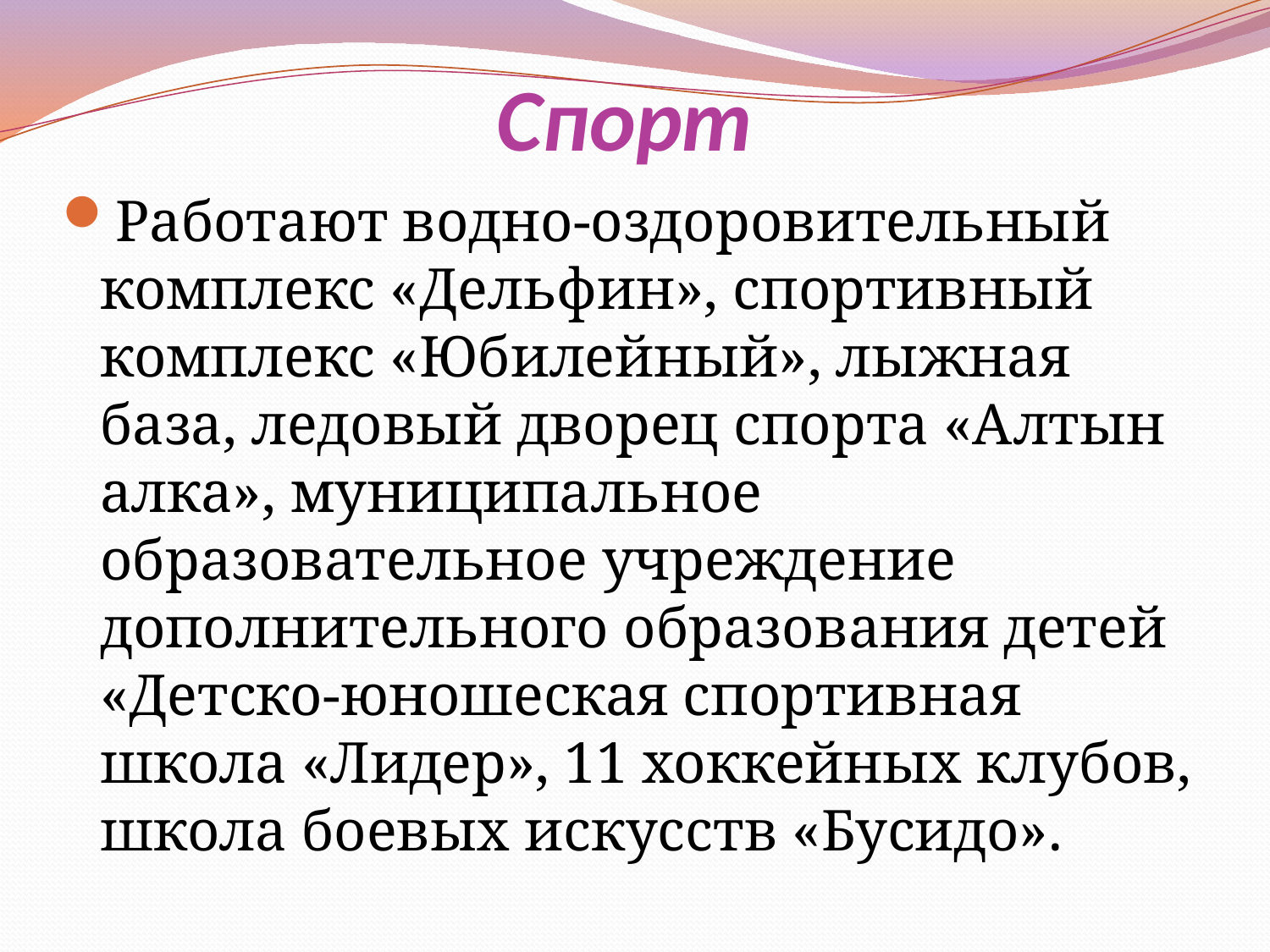

# Спорт
Работают водно-оздоровительный комплекс «Дельфин», спортивный комплекс «Юбилейный», лыжная база, ледовый дворец спорта «Алтын алка», муниципальное образовательное учреждение дополнительного образования детей «Детско-юношеская спортивная школа «Лидер», 11 хоккейных клубов, школа боевых искусств «Бусидо».